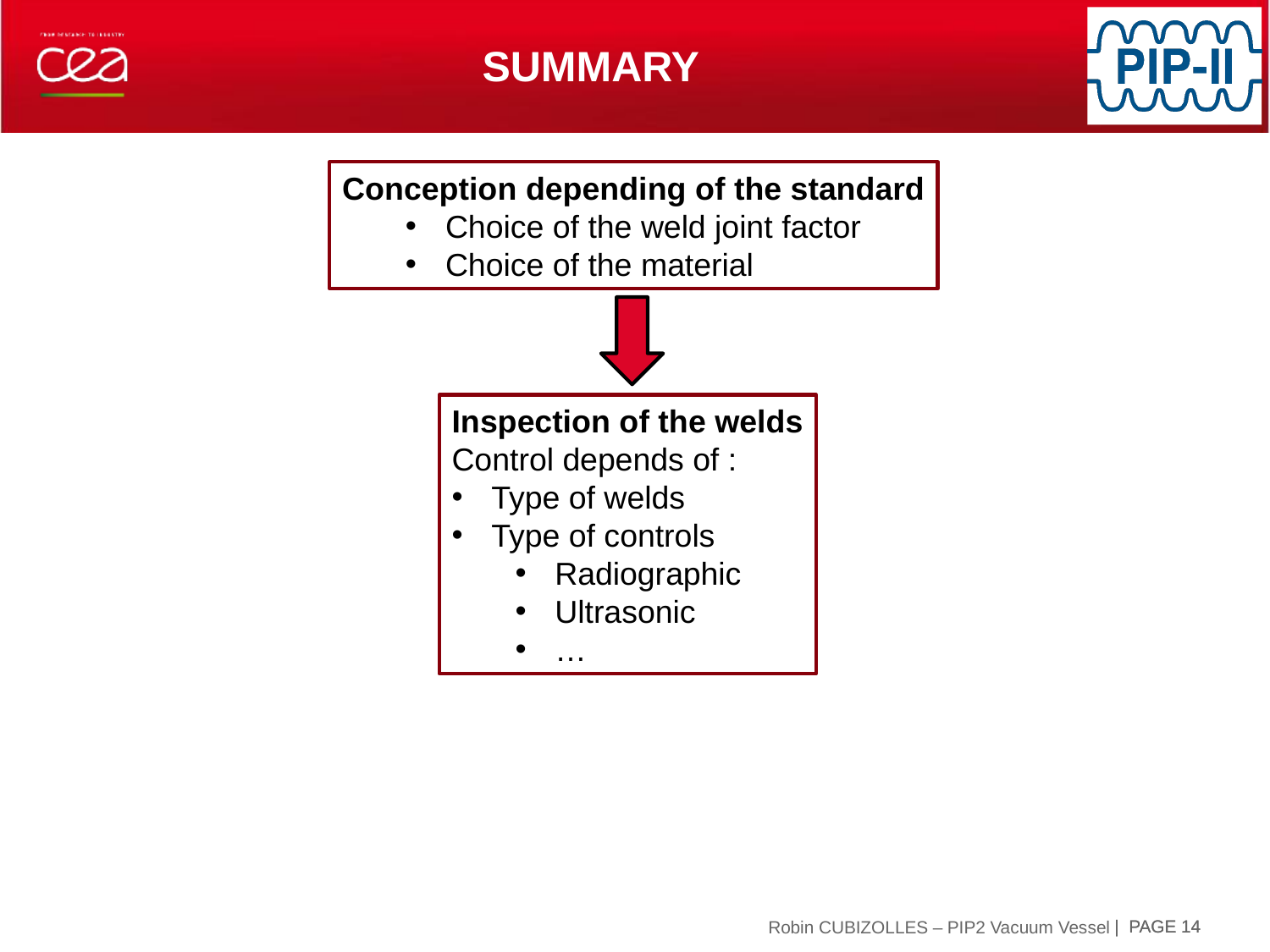

# Summary
Conception depending of the standard
Choice of the weld joint factor
Choice of the material

Inspection of the welds
Control depends of :
Type of welds
Type of controls
Radiographic
Ultrasonic
…
|  PAGE 14
|  PAGE 14
Robin CUBIZOLLES – PIP2 Vacuum Vessel